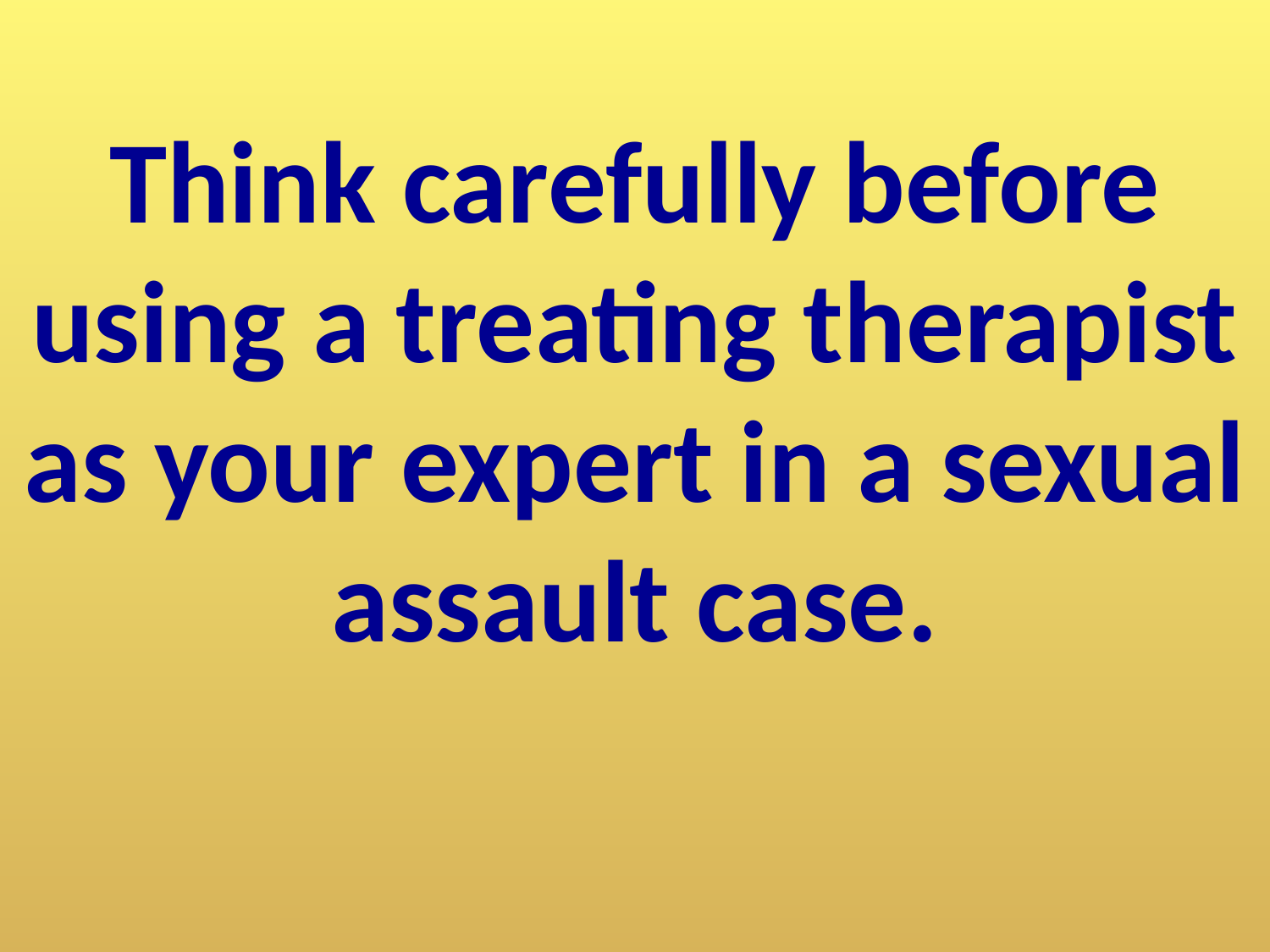

Think carefully before using a treating therapist as your expert in a sexual assault case.